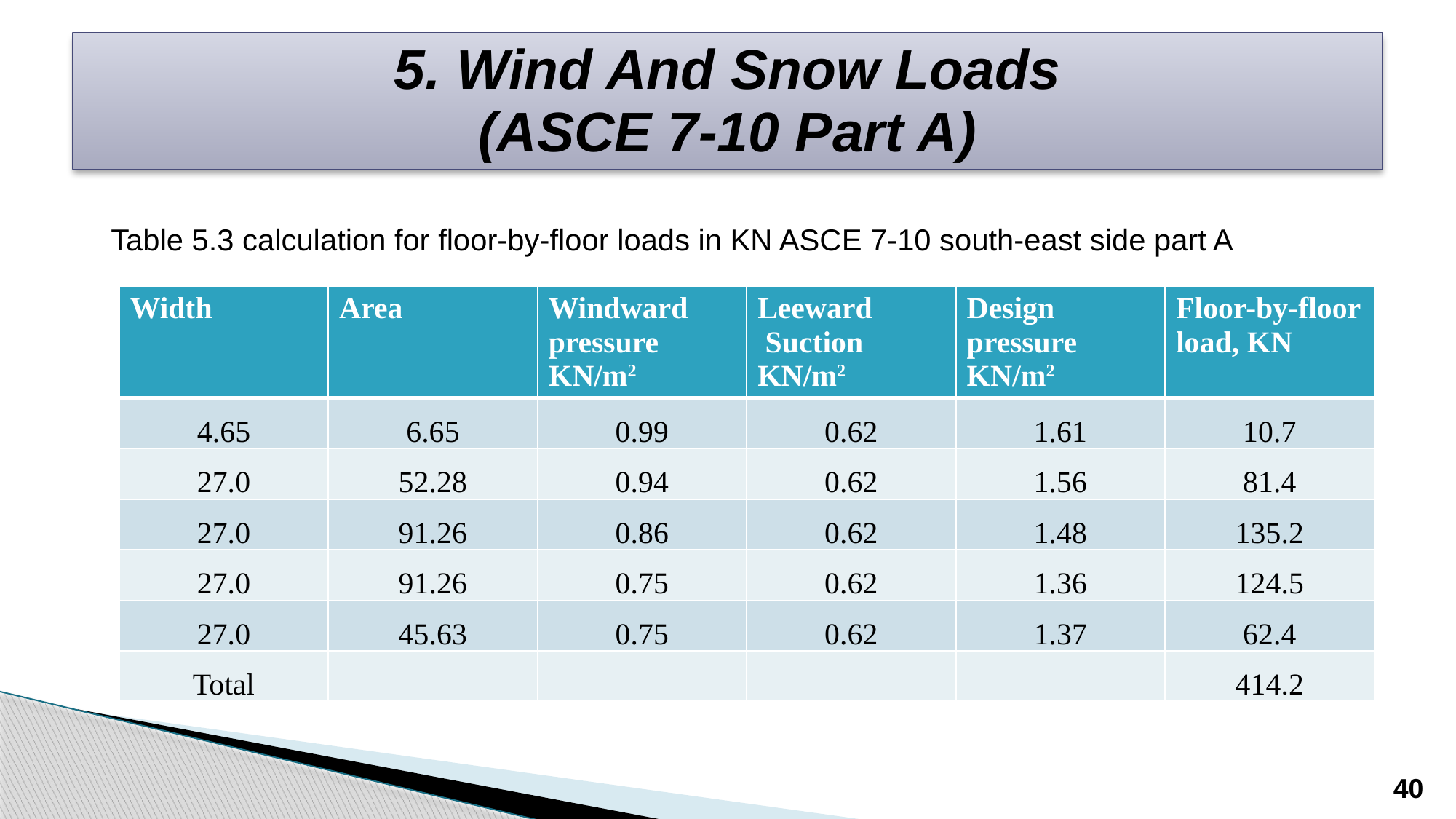

# 5. Wind And Snow Loads (ASCE 7-10 Part A)
Table 5.3 calculation for floor-by-floor loads in KN ASCE 7-10 south-east side part A
| Width | Area | Windward pressure KN/m2 | Leeward Suction KN/m2 | Design pressure KN/m2 | Floor-by-floor load, KN |
| --- | --- | --- | --- | --- | --- |
| 4.65 | 6.65 | 0.99 | 0.62 | 1.61 | 10.7 |
| 27.0 | 52.28 | 0.94 | 0.62 | 1.56 | 81.4 |
| 27.0 | 91.26 | 0.86 | 0.62 | 1.48 | 135.2 |
| 27.0 | 91.26 | 0.75 | 0.62 | 1.36 | 124.5 |
| 27.0 | 45.63 | 0.75 | 0.62 | 1.37 | 62.4 |
| Total |  |  |  |  | 414.2 |
40